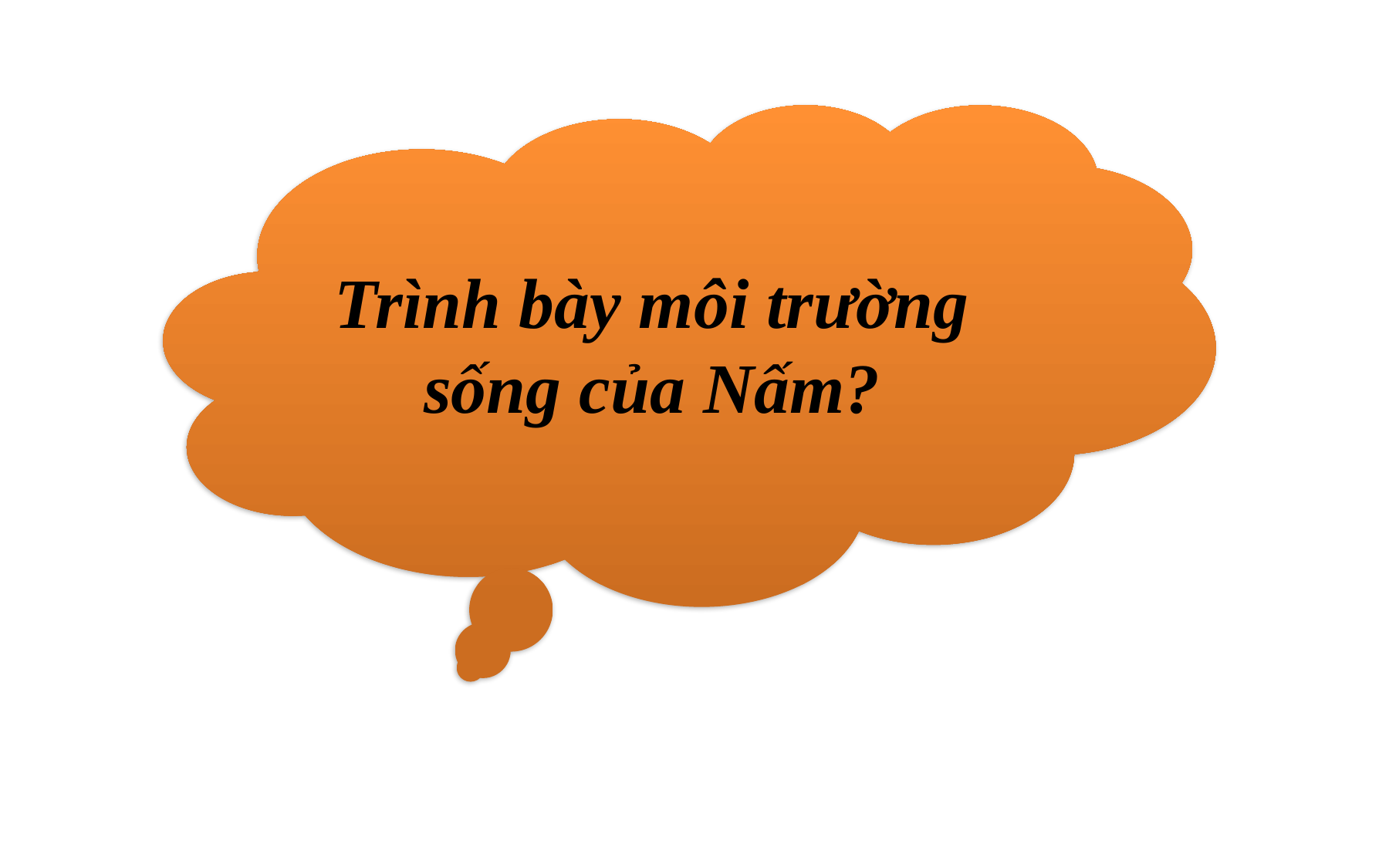

#
Trình bày môi trường sống của Nấm?